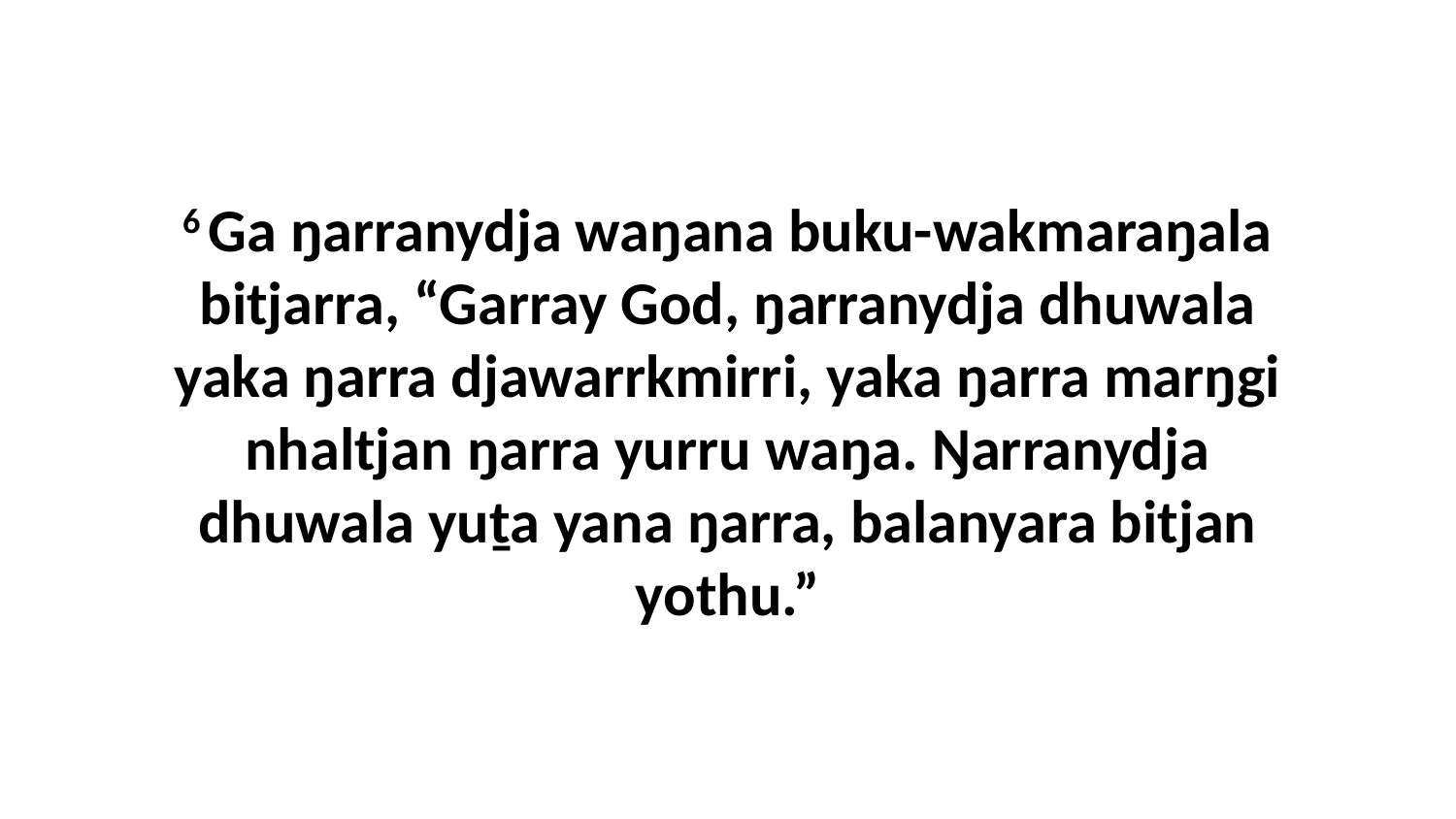

6 Ga ŋarranydja waŋana buku-wakmaraŋala bitjarra, “Garray God, ŋarranydja dhuwala yaka ŋarra djawarrkmirri, yaka ŋarra marŋgi nhaltjan ŋarra yurru waŋa. Ŋarranydja dhuwala yuṯa yana ŋarra, balanyara bitjan yothu.”